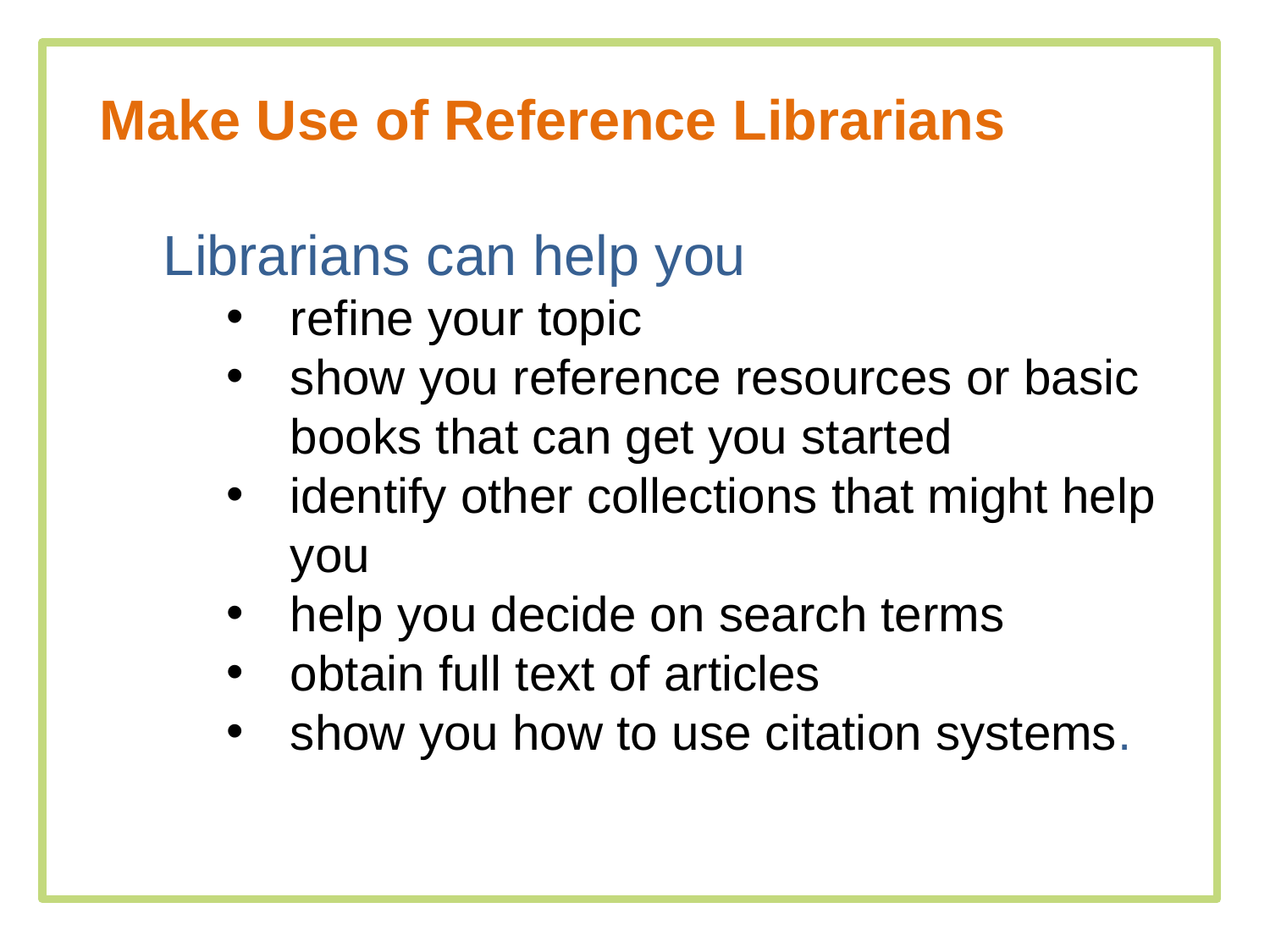

Make Use of Reference Librarians

Librarians can help you
refine your topic
show you reference resources or basic books that can get you started
identify other collections that might help you
help you decide on search terms
obtain full text of articles
show you how to use citation systems.